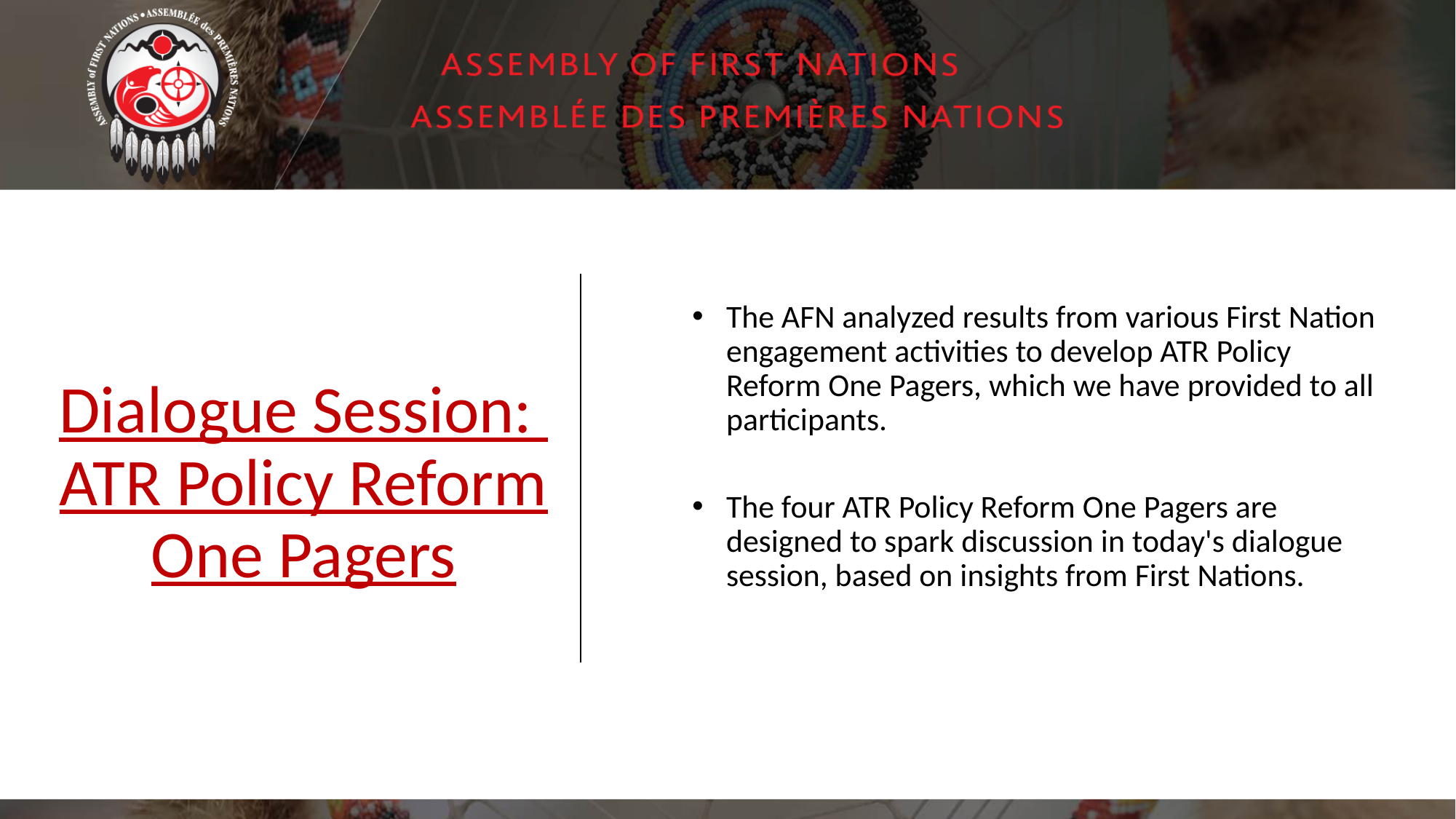

# Dialogue Session: ATR Policy Reform One Pagers

The AFN analyzed results from various First Nation engagement activities to develop ATR Policy Reform One Pagers, which we have provided to all participants.

The four ATR Policy Reform One Pagers are designed to spark discussion in today's dialogue session, based on insights from First Nations.